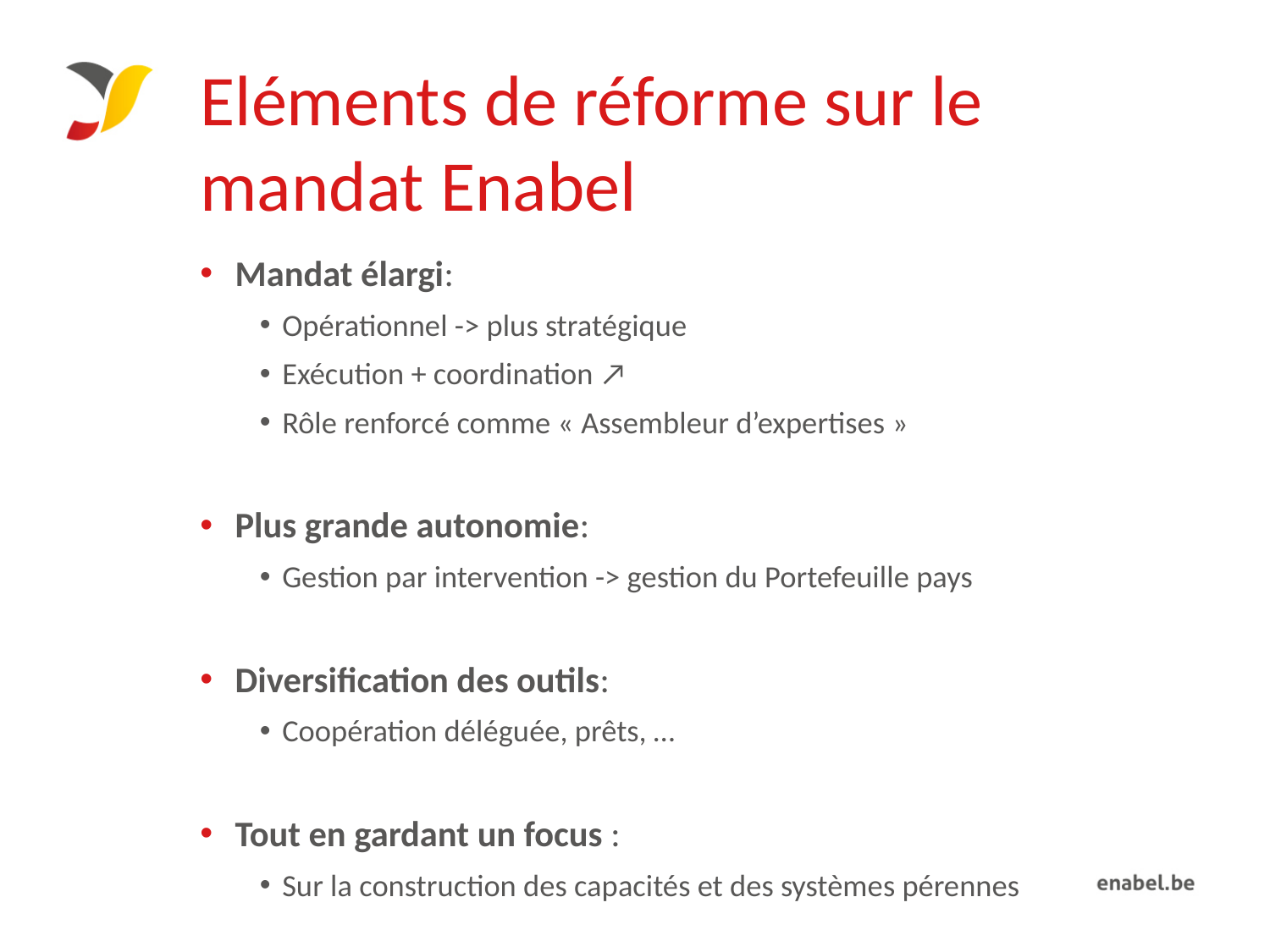

# Eléments de réforme sur le mandat Enabel
Mandat élargi:
Opérationnel -> plus stratégique
Exécution + coordination ↗
Rôle renforcé comme « Assembleur d’expertises »

Plus grande autonomie:
Gestion par intervention -> gestion du Portefeuille pays

Diversification des outils:
Coopération déléguée, prêts, …

Tout en gardant un focus :
Sur la construction des capacités et des systèmes pérennes